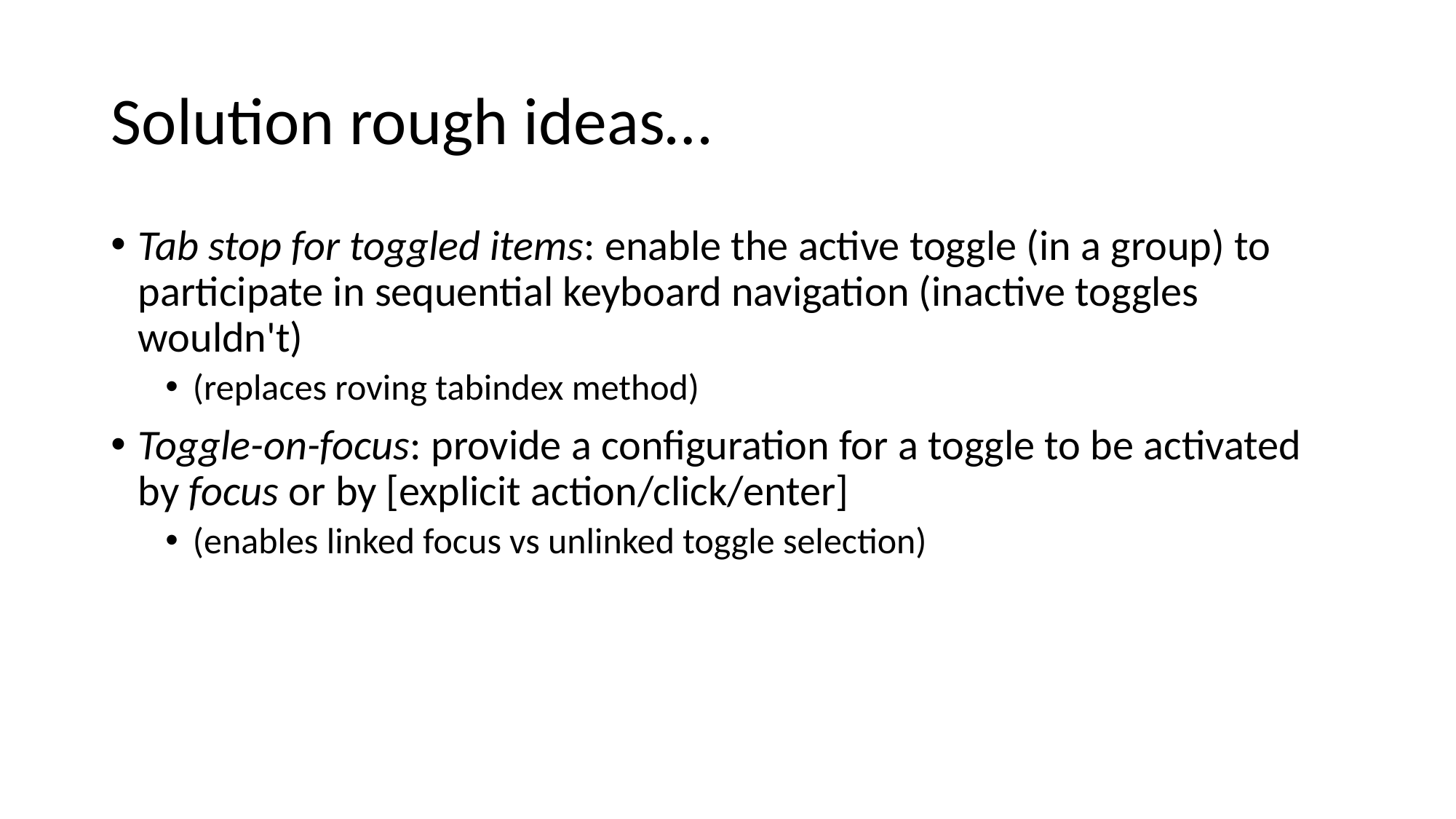

# Solution rough ideas…
Tab stop for toggled items: enable the active toggle (in a group) to participate in sequential keyboard navigation (inactive toggles wouldn't)
(replaces roving tabindex method)
Toggle-on-focus: provide a configuration for a toggle to be activated by focus or by [explicit action/click/enter]
(enables linked focus vs unlinked toggle selection)